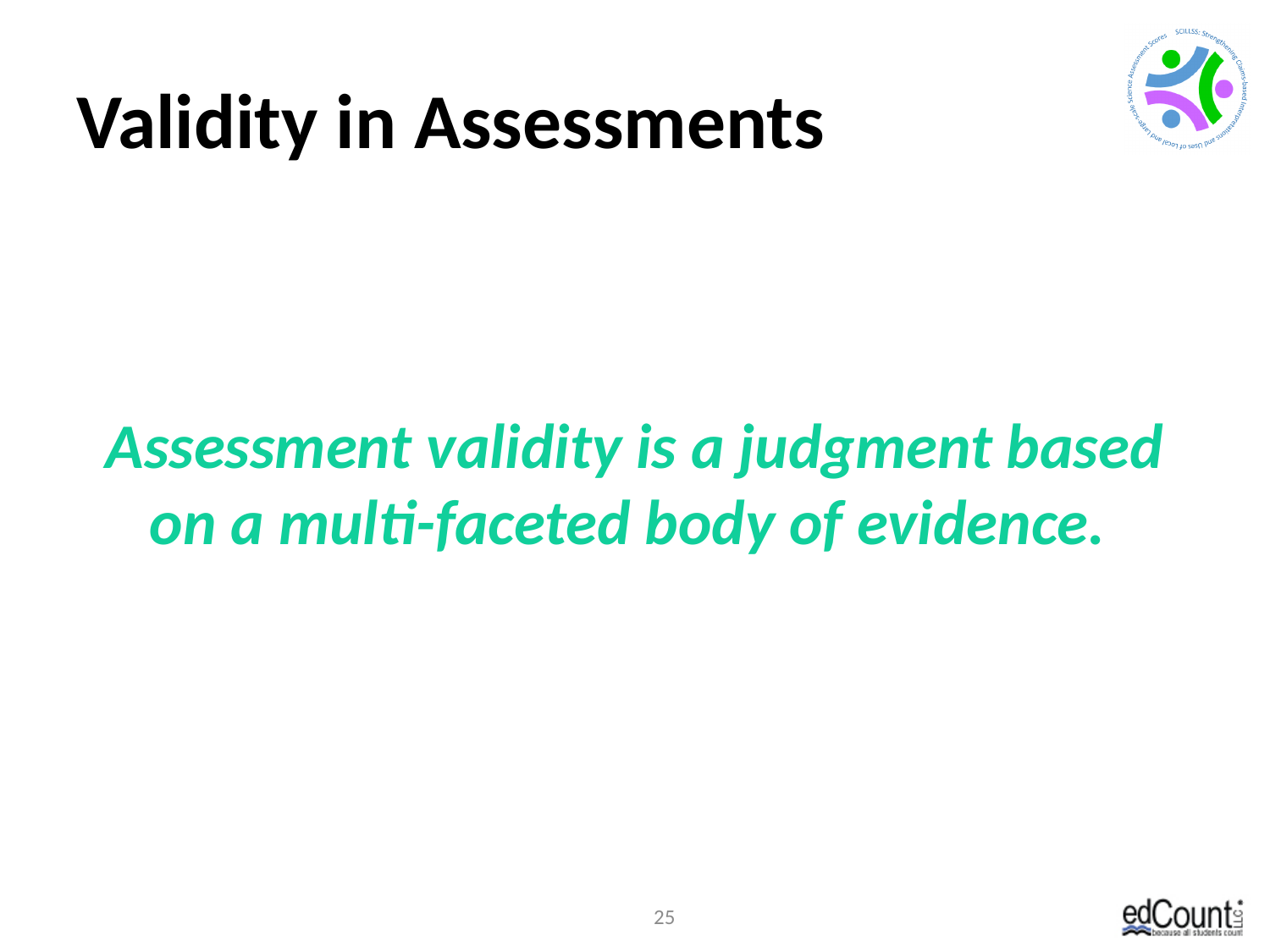

# Validity in Assessments is Judgment Based

Assessment validity is a judgment based on a multi-faceted body of evidence.
25